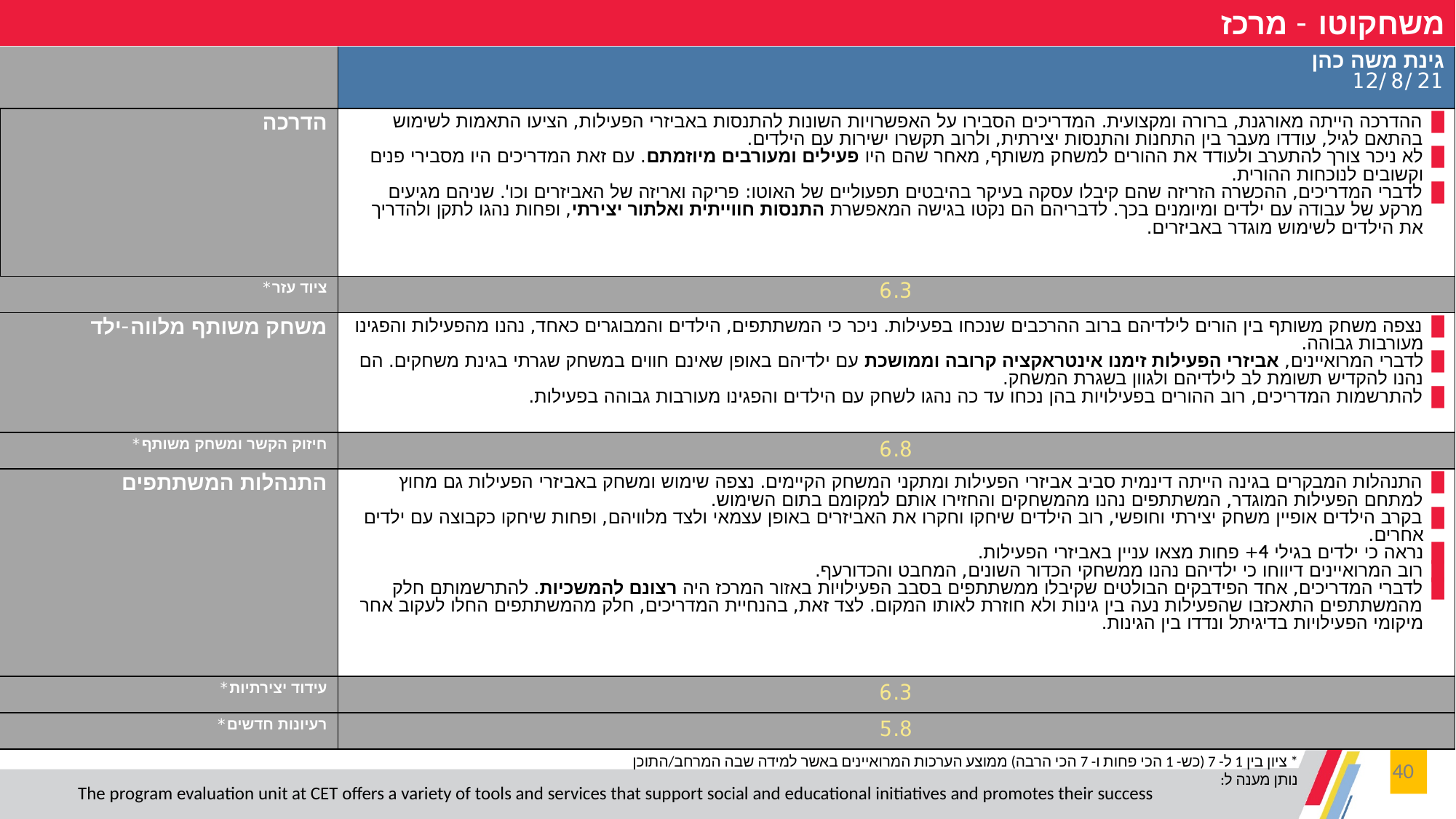

משחקוטו - מרכז
|  | גינת משה כהן 12/8/21 |
| --- | --- |
| הדרכה | ההדרכה הייתה מאורגנת, ברורה ומקצועית. המדריכים הסבירו על האפשרויות השונות להתנסות באביזרי הפעילות, הציעו התאמות לשימוש בהתאם לגיל, עודדו מעבר בין התחנות והתנסות יצירתית, ולרוב תקשרו ישירות עם הילדים. לא ניכר צורך להתערב ולעודד את ההורים למשחק משותף, מאחר שהם היו פעילים ומעורבים מיוזמתם. עם זאת המדריכים היו מסבירי פנים וקשובים לנוכחות ההורית. לדברי המדריכים, ההכשרה הזריזה שהם קיבלו עסקה בעיקר בהיבטים תפעוליים של האוטו: פריקה ואריזה של האביזרים וכו'. שניהם מגיעים מרקע של עבודה עם ילדים ומיומנים בכך. לדבריהם הם נקטו בגישה המאפשרת התנסות חווייתית ואלתור יצירתי, ופחות נהגו לתקן ולהדריך את הילדים לשימוש מוגדר באביזרים. |
| ציוד עזר\* | 6.3 |
| משחק משותף מלווה-ילד | נצפה משחק משותף בין הורים לילדיהם ברוב ההרכבים שנכחו בפעילות. ניכר כי המשתתפים, הילדים והמבוגרים כאחד, נהנו מהפעילות והפגינו מעורבות גבוהה. לדברי המרואיינים, אביזרי הפעילות זימנו אינטראקציה קרובה וממושכת עם ילדיהם באופן שאינם חווים במשחק שגרתי בגינת משחקים. הם נהנו להקדיש תשומת לב לילדיהם ולגוון בשגרת המשחק. להתרשמות המדריכים, רוב ההורים בפעילויות בהן נכחו עד כה נהגו לשחק עם הילדים והפגינו מעורבות גבוהה בפעילות. |
| חיזוק הקשר ומשחק משותף\* | 6.8 |
| התנהלות המשתתפים | התנהלות המבקרים בגינה הייתה דינמית סביב אביזרי הפעילות ומתקני המשחק הקיימים. נצפה שימוש ומשחק באביזרי הפעילות גם מחוץ למתחם הפעילות המוגדר, המשתתפים נהנו מהמשחקים והחזירו אותם למקומם בתום השימוש. בקרב הילדים אופיין משחק יצירתי וחופשי, רוב הילדים שיחקו וחקרו את האביזרים באופן עצמאי ולצד מלוויהם, ופחות שיחקו כקבוצה עם ילדים אחרים. נראה כי ילדים בגילי 4+ פחות מצאו עניין באביזרי הפעילות. רוב המרואיינים דיווחו כי ילדיהם נהנו ממשחקי הכדור השונים, המחבט והכדורעף. לדברי המדריכים, אחד הפידבקים הבולטים שקיבלו ממשתתפים בסבב הפעילויות באזור המרכז היה רצונם להמשכיות. להתרשמותם חלק מהמשתתפים התאכזבו שהפעילות נעה בין גינות ולא חוזרת לאותו המקום. לצד זאת, בהנחיית המדריכים, חלק מהמשתתפים החלו לעקוב אחר מיקומי הפעילויות בדיגיתל ונדדו בין הגינות. |
| עידוד יצירתיות\* | 6.3 |
| רעיונות חדשים\* | 5.8 |
* ציון בין 1 ל- 7 (כש- 1 הכי פחות ו- 7 הכי הרבה) ממוצע הערכות המרואיינים באשר למידה שבה המרחב/התוכן נותן מענה ל:
40